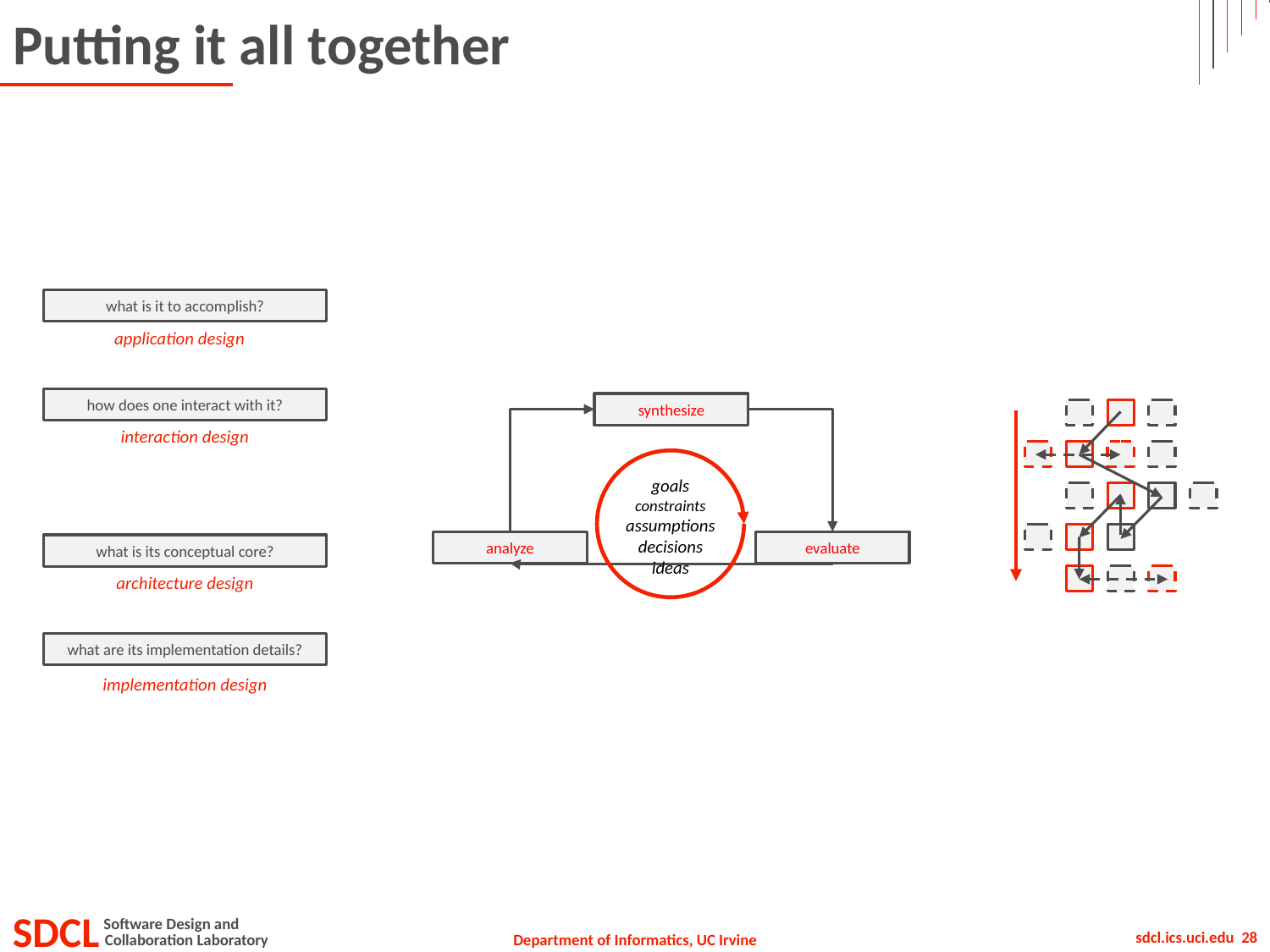

# Putting it all together
what is it to accomplish?
application design
how does one interact with it?
interaction design
what is its conceptual core?
architecture design
what are its implementation details?
implementation design
synthesize

goals
constraints
assumptions
decisions
ideas
analyze
evaluate